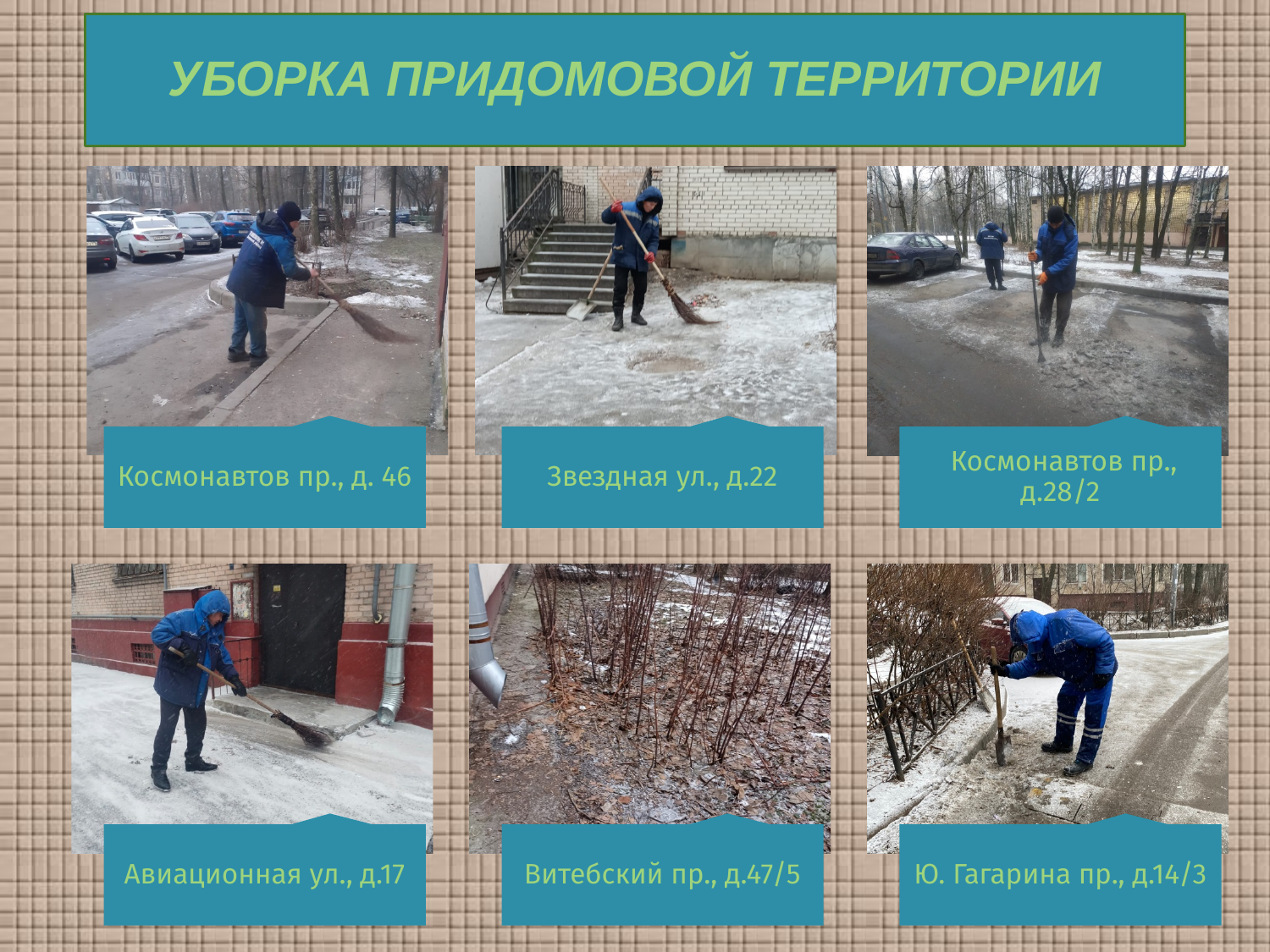

# Уборка придомовой территории
Космонавтов пр., д. 46
Звездная ул., д.22
 Космонавтов пр., д.28/2
Авиационная ул., д.17
Витебский пр., д.47/5
Ю. Гагарина пр., д.14/3